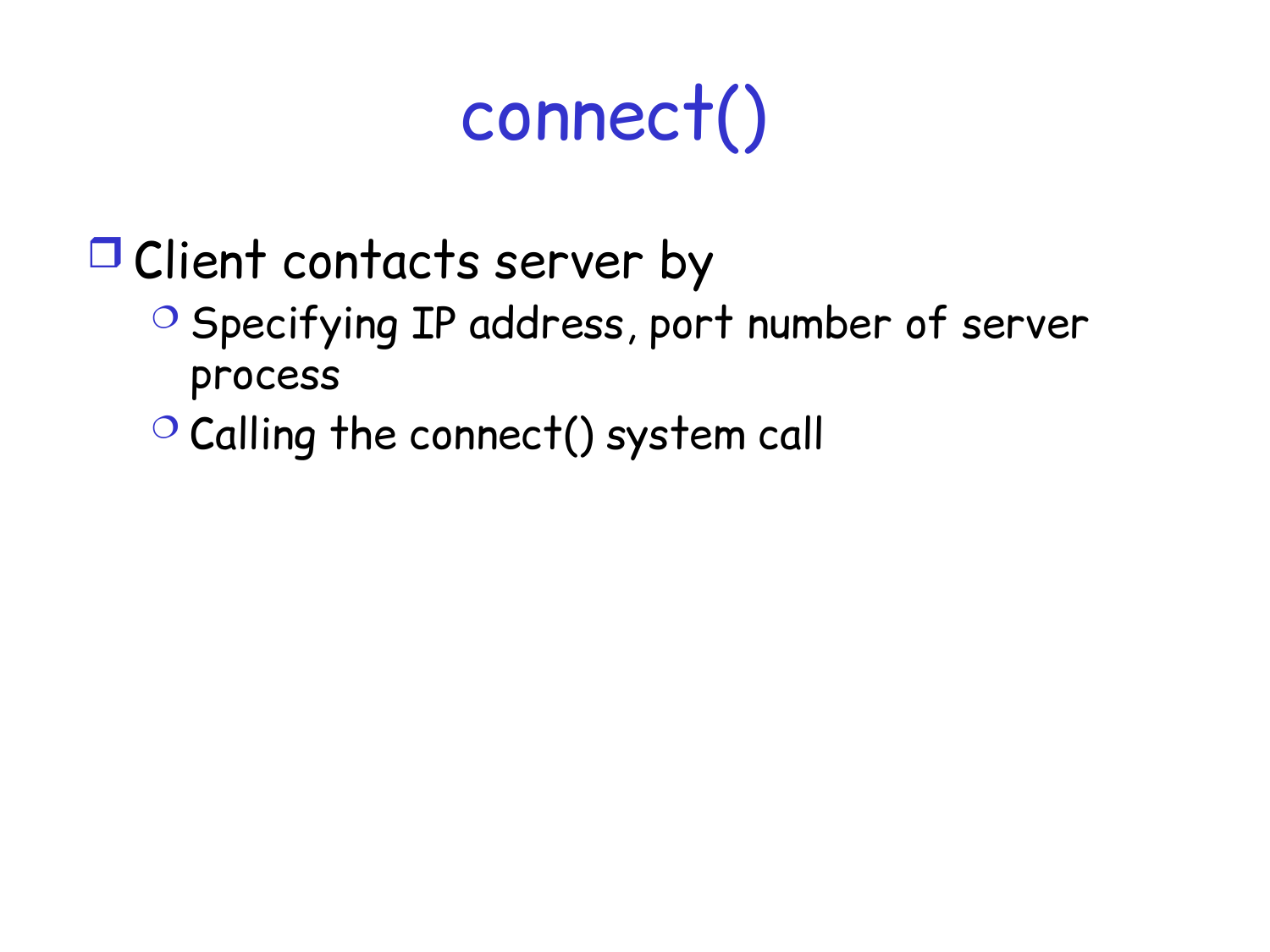

# connect()
Client contacts server by
Specifying IP address, port number of server process
Calling the connect() system call